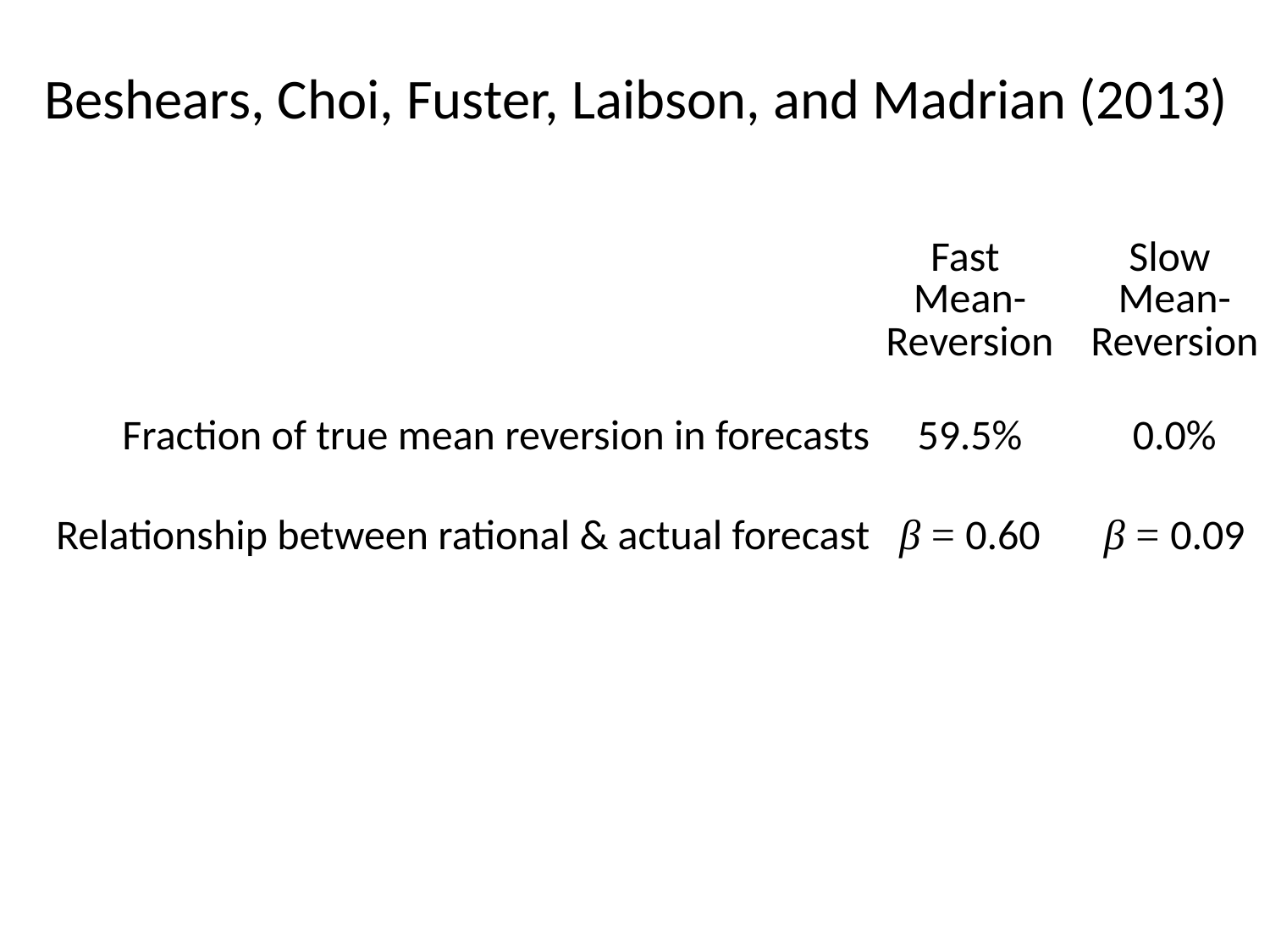

Beshears, Choi, Fuster, Laibson, and Madrian (2013)
|  |  | Fast Mean-Reversion | Slow Mean- Reversion |
| --- | --- | --- | --- |
|  |  |  |  |
|  | Fraction of true mean reversion in forecasts | 59.5% | 0.0% |
|  | Relationship between rational & actual forecast | β = 0.60 | β = 0.09 |
|  |  |  |  |
|  |  |  |  |